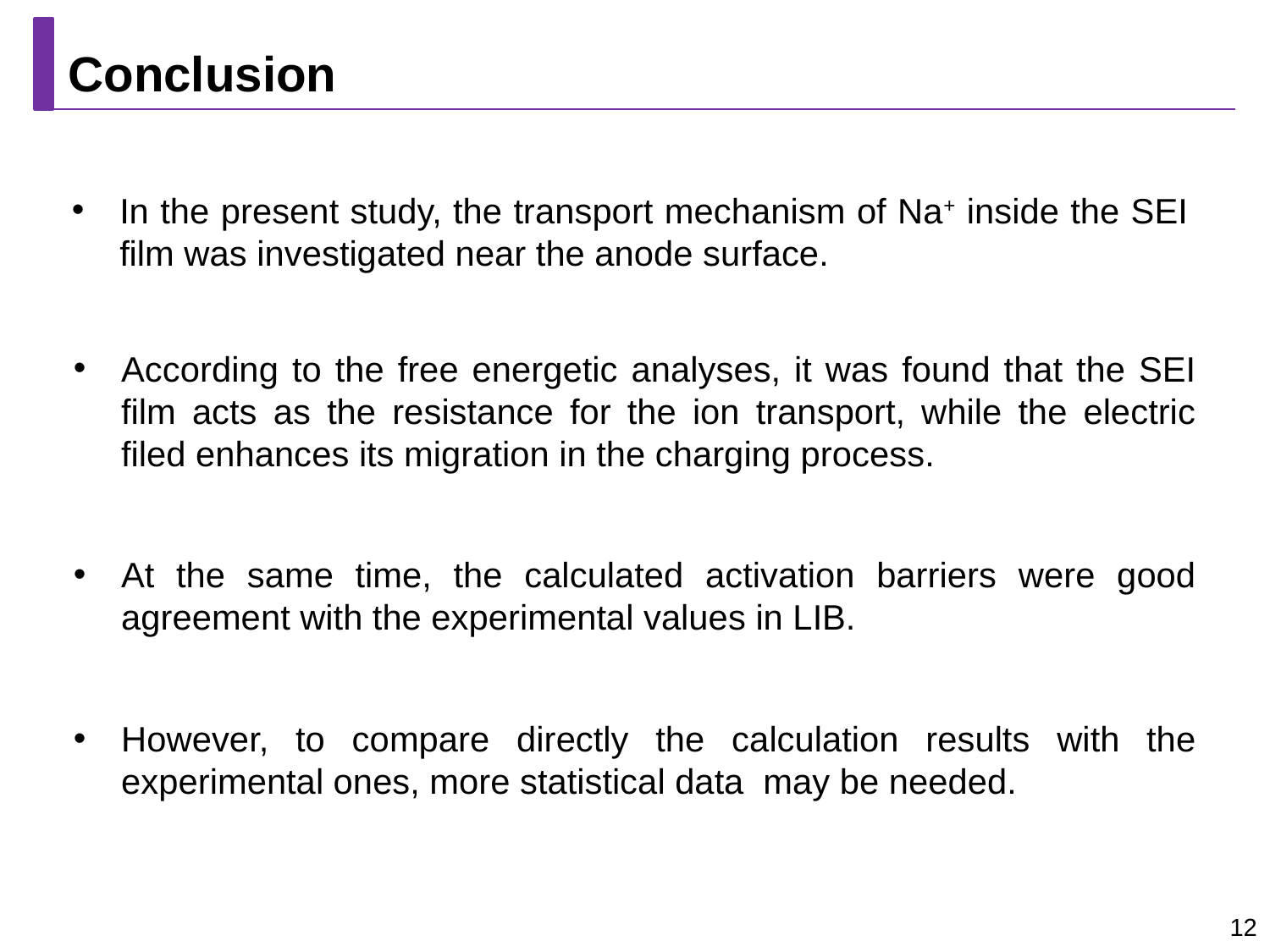

Conclusion
In the present study, the transport mechanism of Na+ inside the SEI film was investigated near the anode surface.
According to the free energetic analyses, it was found that the SEI film acts as the resistance for the ion transport, while the electric filed enhances its migration in the charging process.
At the same time, the calculated activation barriers were good agreement with the experimental values in LIB.
However, to compare directly the calculation results with the experimental ones, more statistical data  may be needed.
12